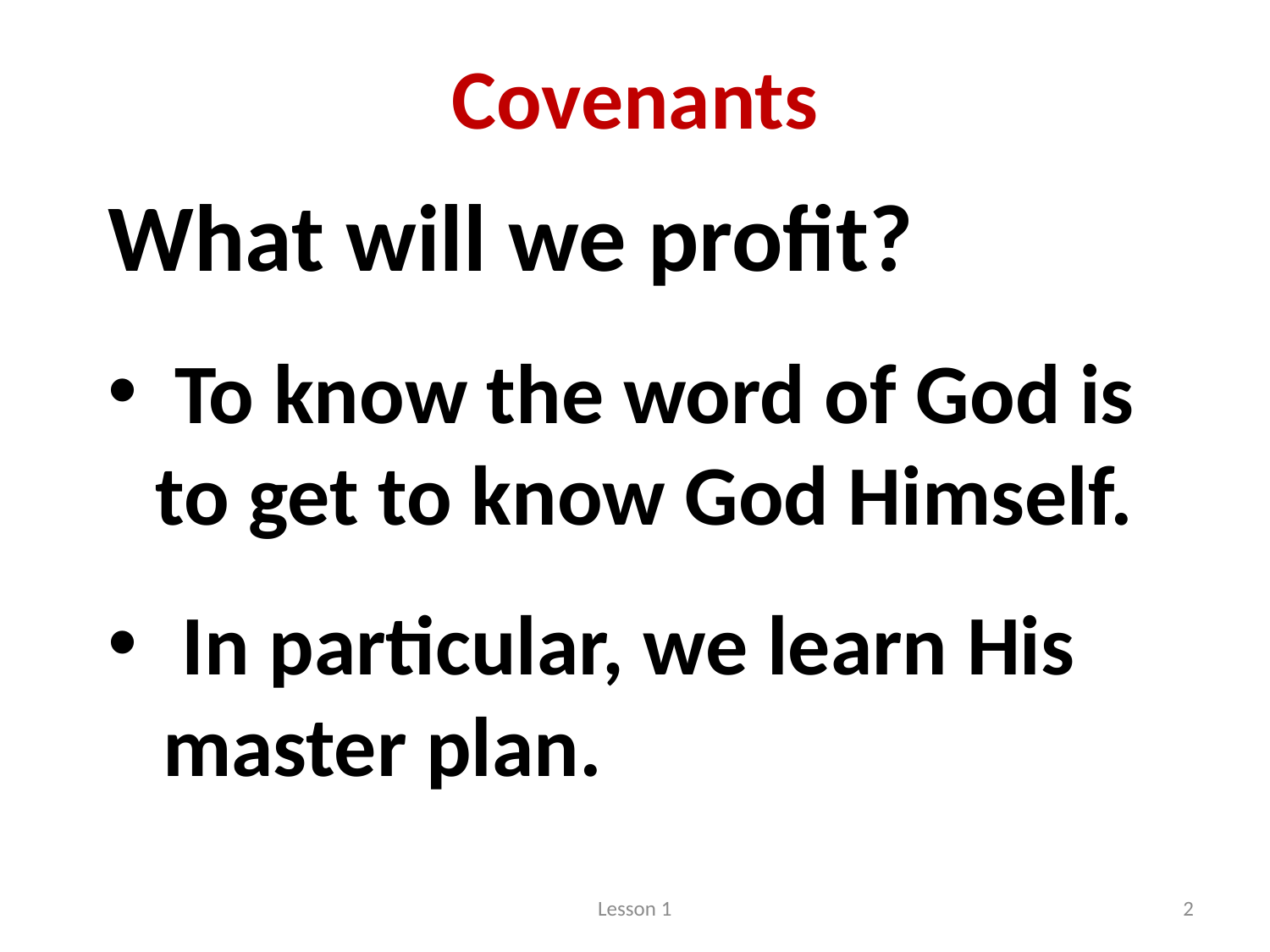

# Covenants
What will we profit?
 To know the word of God is to get to know God Himself.
 In particular, we learn His master plan.

Lesson 1
2